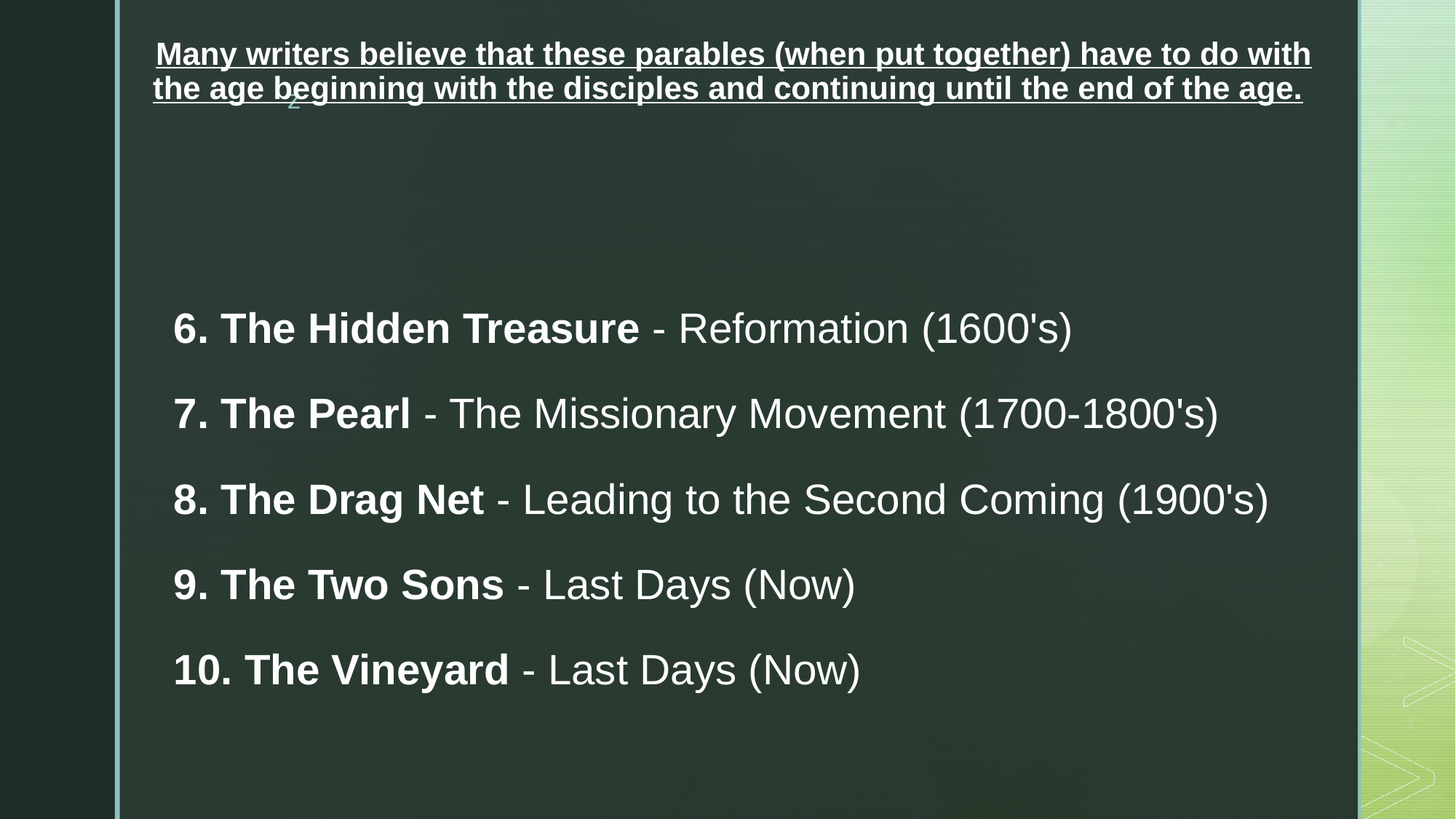

# Many writers believe that these parables (when put together) have to do with the age beginning with the disciples and continuing until the end of the age.
6. The Hidden Treasure - Reformation (1600's)
7. The Pearl - The Missionary Movement (1700-1800's)
8. The Drag Net - Leading to the Second Coming (1900's)
9. The Two Sons - Last Days (Now)
10. The Vineyard - Last Days (Now)